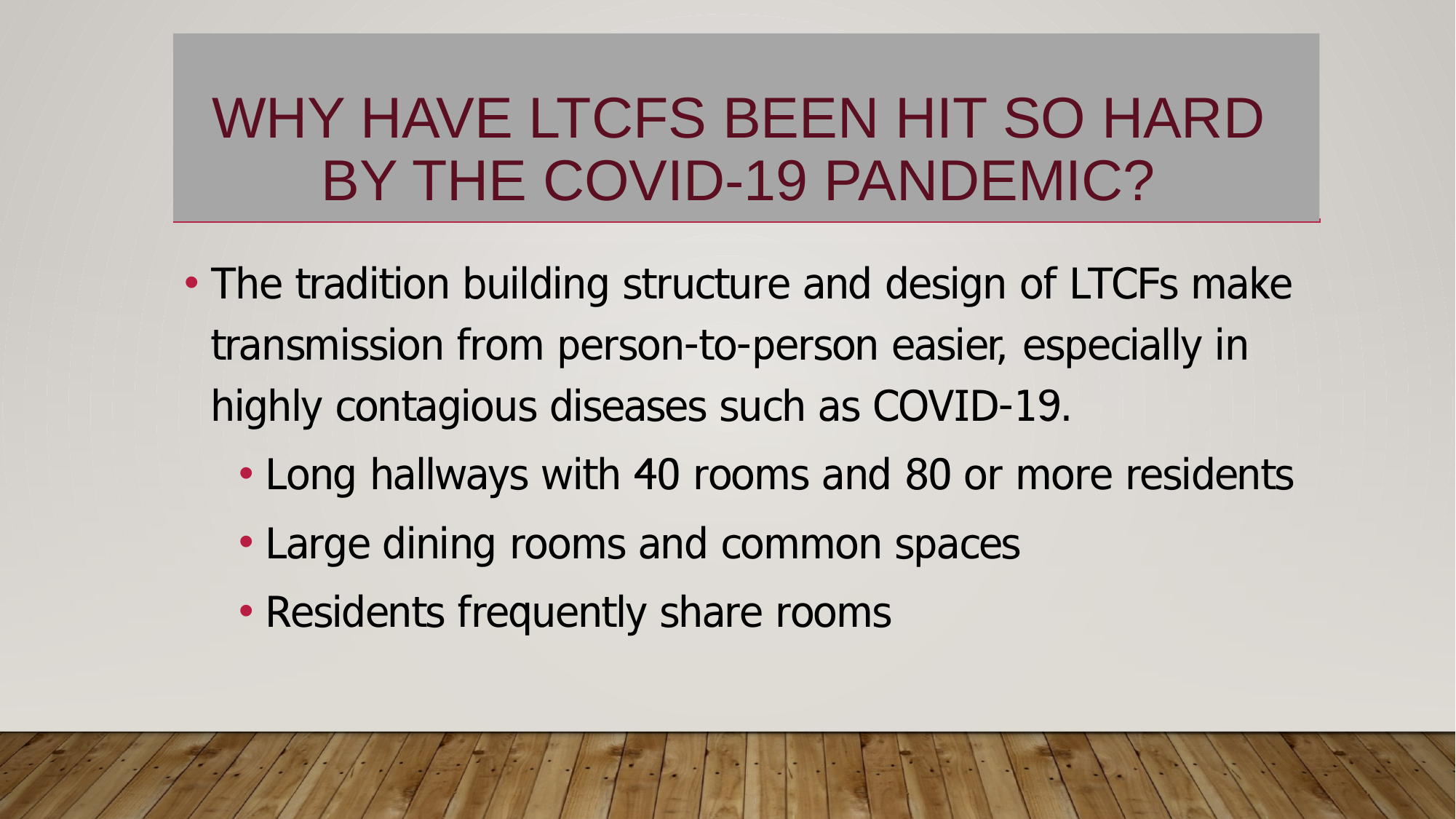

# Why have LTCFs been hit so hard by the COVID-19 Pandemic?
The tradition building structure and design of LTCFs make transmission from person-to-person easier, especially in highly contagious diseases such as COVID-19.
Long hallways with 40 rooms and 80 or more residents
Large dining rooms and common spaces
Residents frequently share rooms